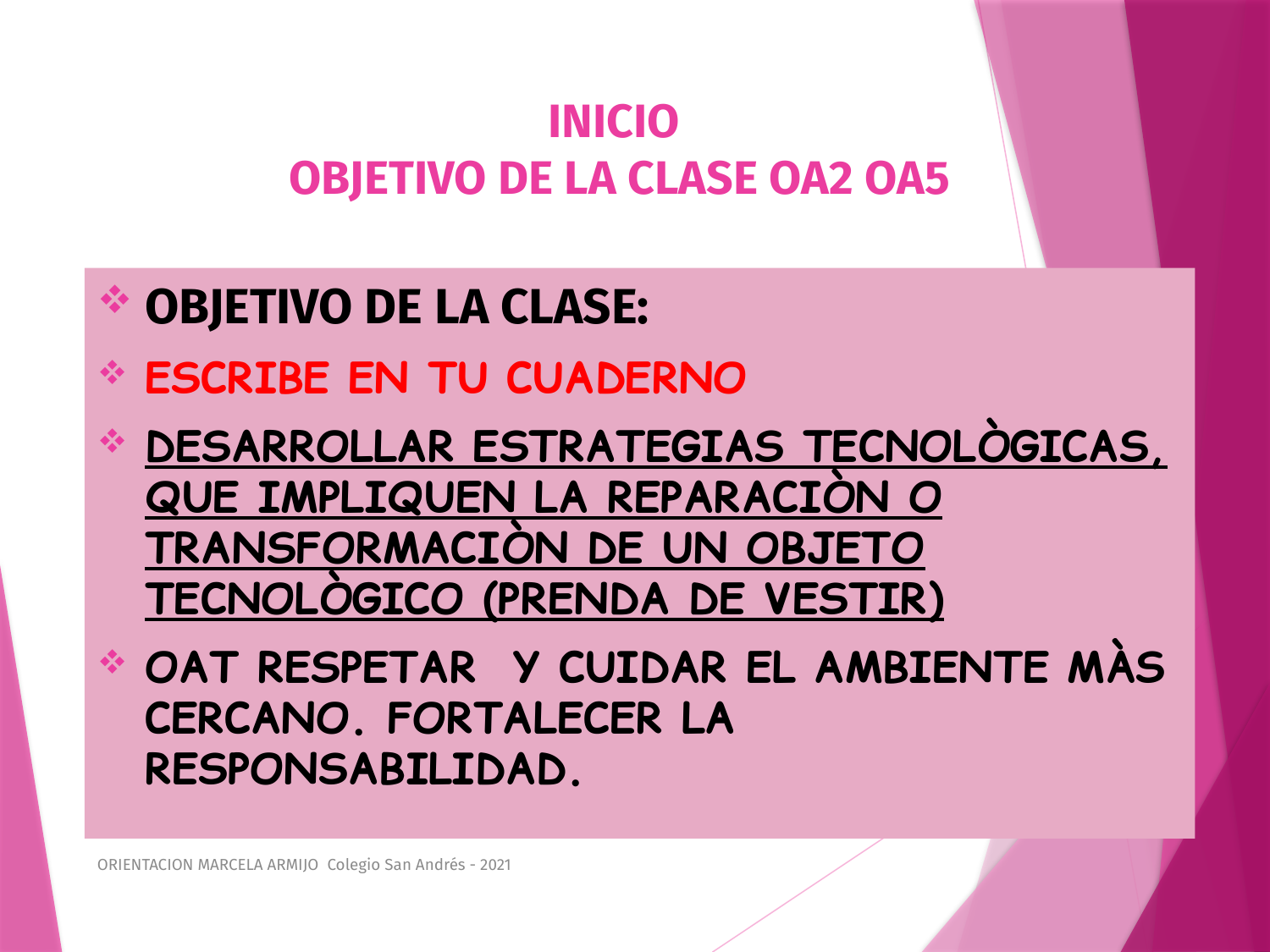

# INICIO OBJETIVO DE LA CLASE OA2 OA5
OBJETIVO DE LA CLASE:
ESCRIBE EN TU CUADERNO
DESARROLLAR ESTRATEGIAS TECNOLÒGICAS, QUE IMPLIQUEN LA REPARACIÒN O TRANSFORMACIÒN DE UN OBJETO TECNOLÒGICO (PRENDA DE VESTIR)
OAT RESPETAR  Y CUIDAR EL AMBIENTE MÀS CERCANO. FORTALECER LA RESPONSABILIDAD.
ORIENTACION MARCELA ARMIJO  Colegio San Andrés - 2021